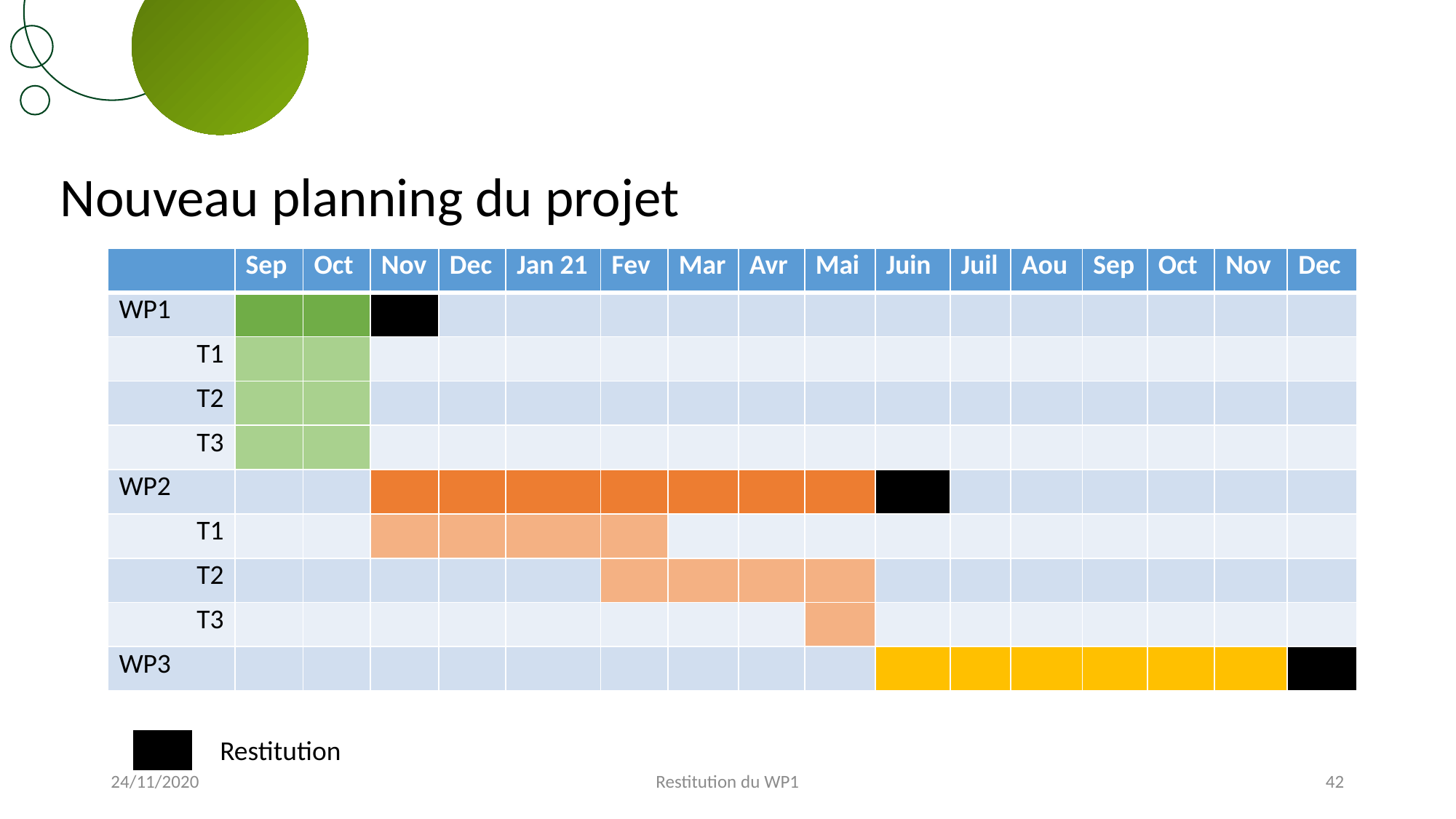

# Nouveau planning du projet
|  | Sep | Oct | Nov | Dec | Jan 21 | Fev | Mar | Avr | Mai | Juin | Juil | Aou | Sep | Oct | Nov | Dec |
| --- | --- | --- | --- | --- | --- | --- | --- | --- | --- | --- | --- | --- | --- | --- | --- | --- |
| WP1 |  |  |  |  |  |  |  |  |  |  |  |  |  |  |  |  |
| T1 |  |  |  |  |  |  |  |  |  |  |  |  |  |  |  |  |
| T2 |  |  |  |  |  |  |  |  |  |  |  |  |  |  |  |  |
| T3 |  |  |  |  |  |  |  |  |  |  |  |  |  |  |  |  |
| WP2 |  |  |  |  |  |  |  |  |  |  |  |  |  |  |  |  |
| T1 |  |  |  |  |  |  |  |  |  |  |  |  |  |  |  |  |
| T2 |  |  |  |  |  |  |  |  |  |  |  |  |  |  |  |  |
| T3 |  |  |  |  |  |  |  |  |  |  |  |  |  |  |  |  |
| WP3 |  |  |  |  |  |  |  |  |  |  |  |  |  |  |  |  |
Restitution

24/11/2020
Restitution du WP1
42